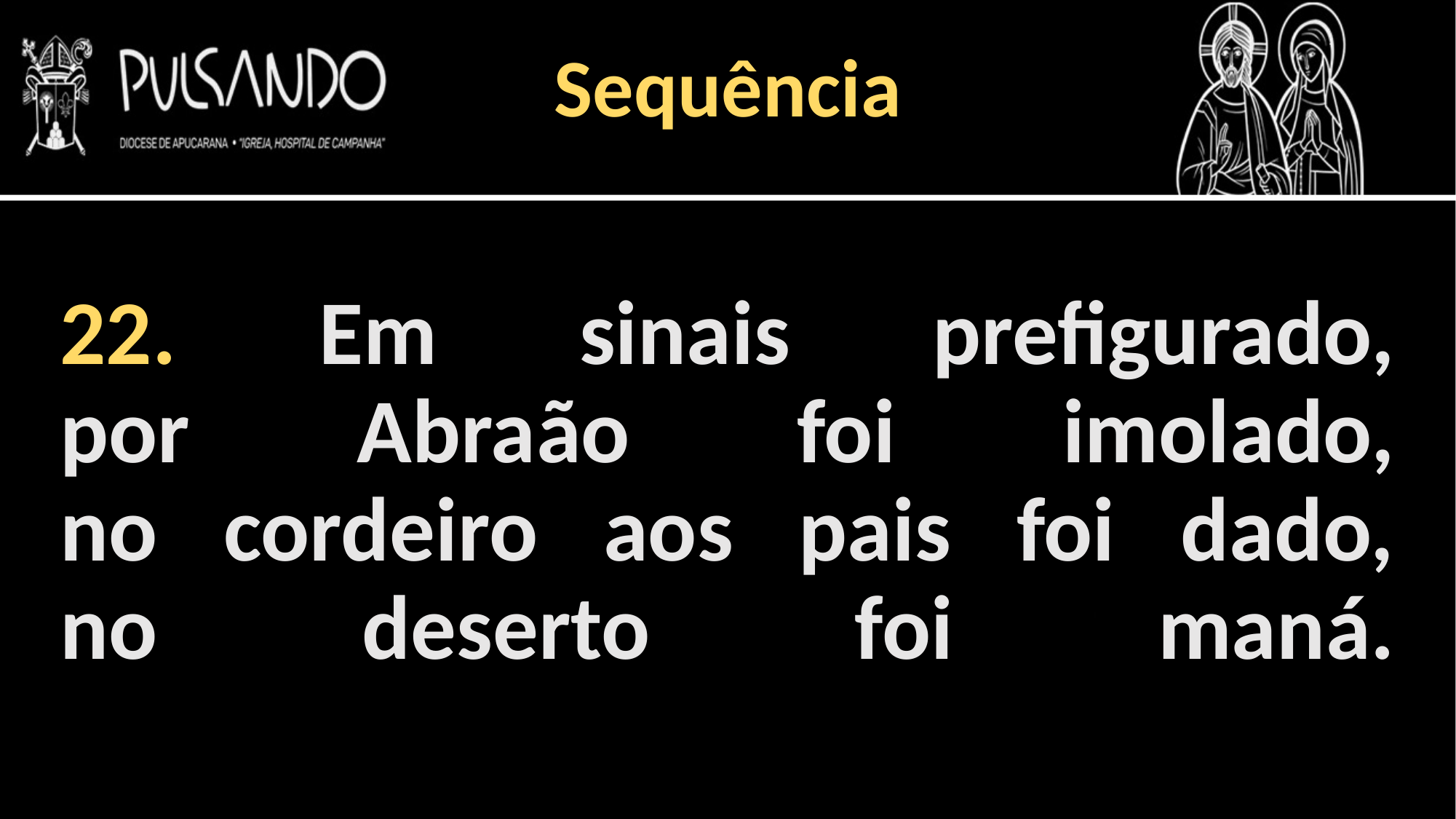

Sequência
22. Em sinais prefigurado,
por Abraão foi imolado,
no cordeiro aos pais foi dado,
no deserto foi maná.